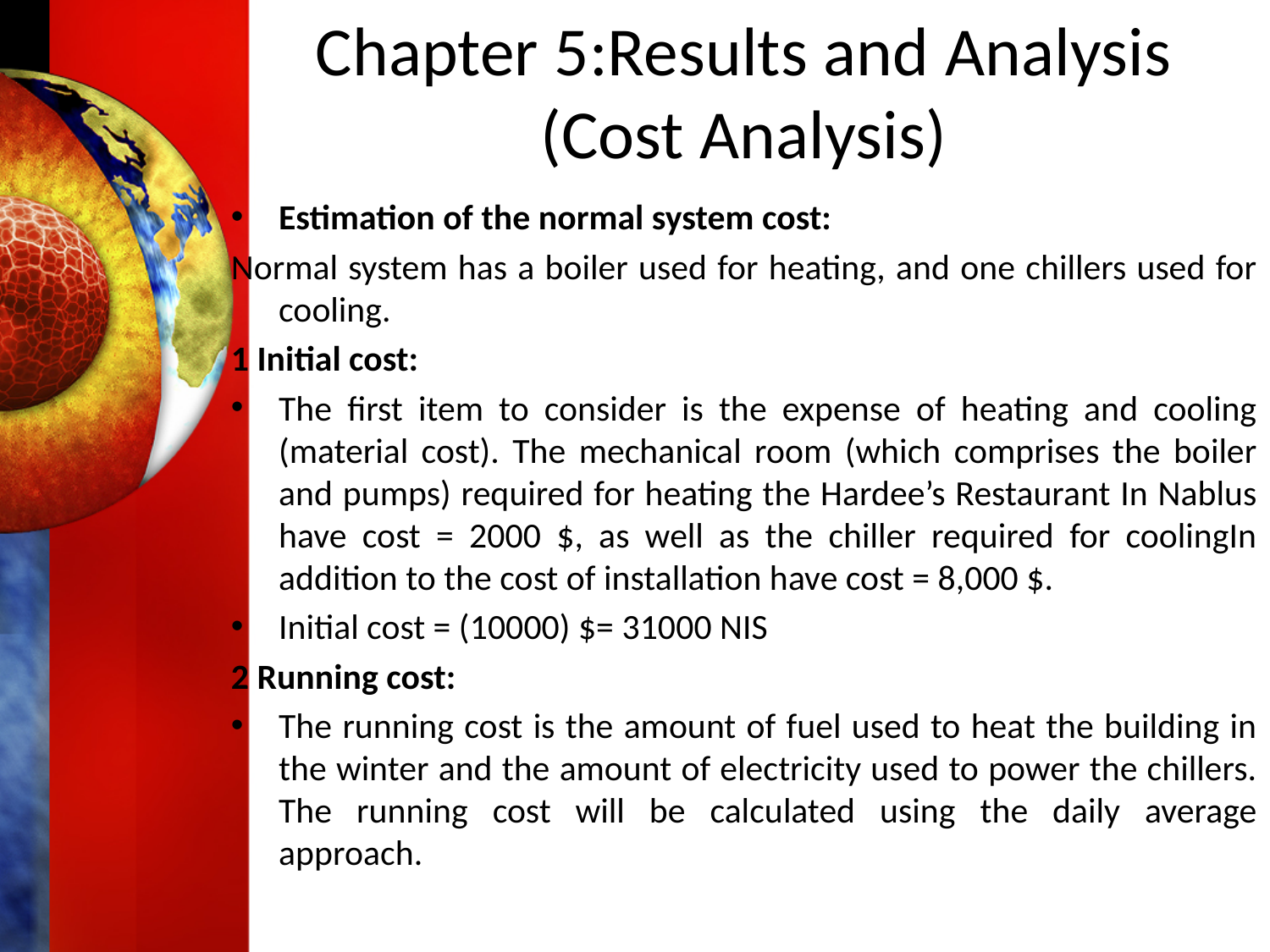

# Chapter 5:Results and Analysis (Cost Analysis)
Estimation of the normal system cost:
Normal system has a boiler used for heating, and one chillers used for cooling.
1 Initial cost:
The first item to consider is the expense of heating and cooling (material cost). The mechanical room (which comprises the boiler and pumps) required for heating the Hardee’s Restaurant In Nablus have cost = 2000 $, as well as the chiller required for coolingIn addition to the cost of installation have cost = 8,000 $.
Initial cost = (10000) $= 31000 NIS
2 Running cost:
The running cost is the amount of fuel used to heat the building in the winter and the amount of electricity used to power the chillers. The running cost will be calculated using the daily average approach.